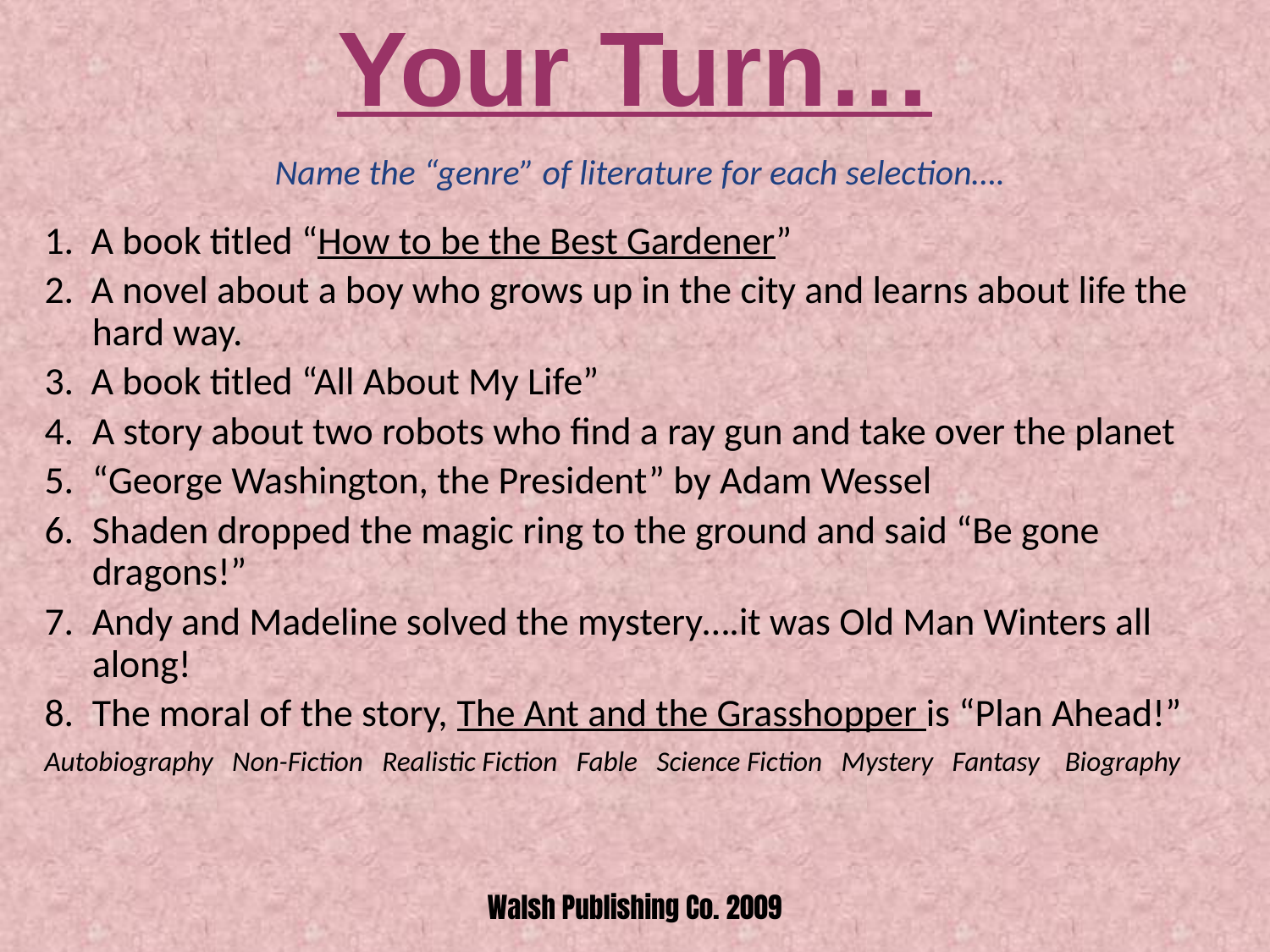

# Your Turn…
Name the “genre” of literature for each selection….

1.  A book titled “How to be the Best Gardener”
2.  A novel about a boy who grows up in the city and learns about life the hard way.
3.  A book titled “All About My Life”
A story about two robots who find a ray gun and take over the planet
“George Washington, the President” by Adam Wessel
Shaden dropped the magic ring to the ground and said “Be gone dragons!”
Andy and Madeline solved the mystery….it was Old Man Winters all along!
The moral of the story, The Ant and the Grasshopper is “Plan Ahead!”

Autobiography   Non-Fiction   Realistic Fiction   Fable   Science Fiction   Mystery   Fantasy    Biography

Walsh Publishing Co. 2009